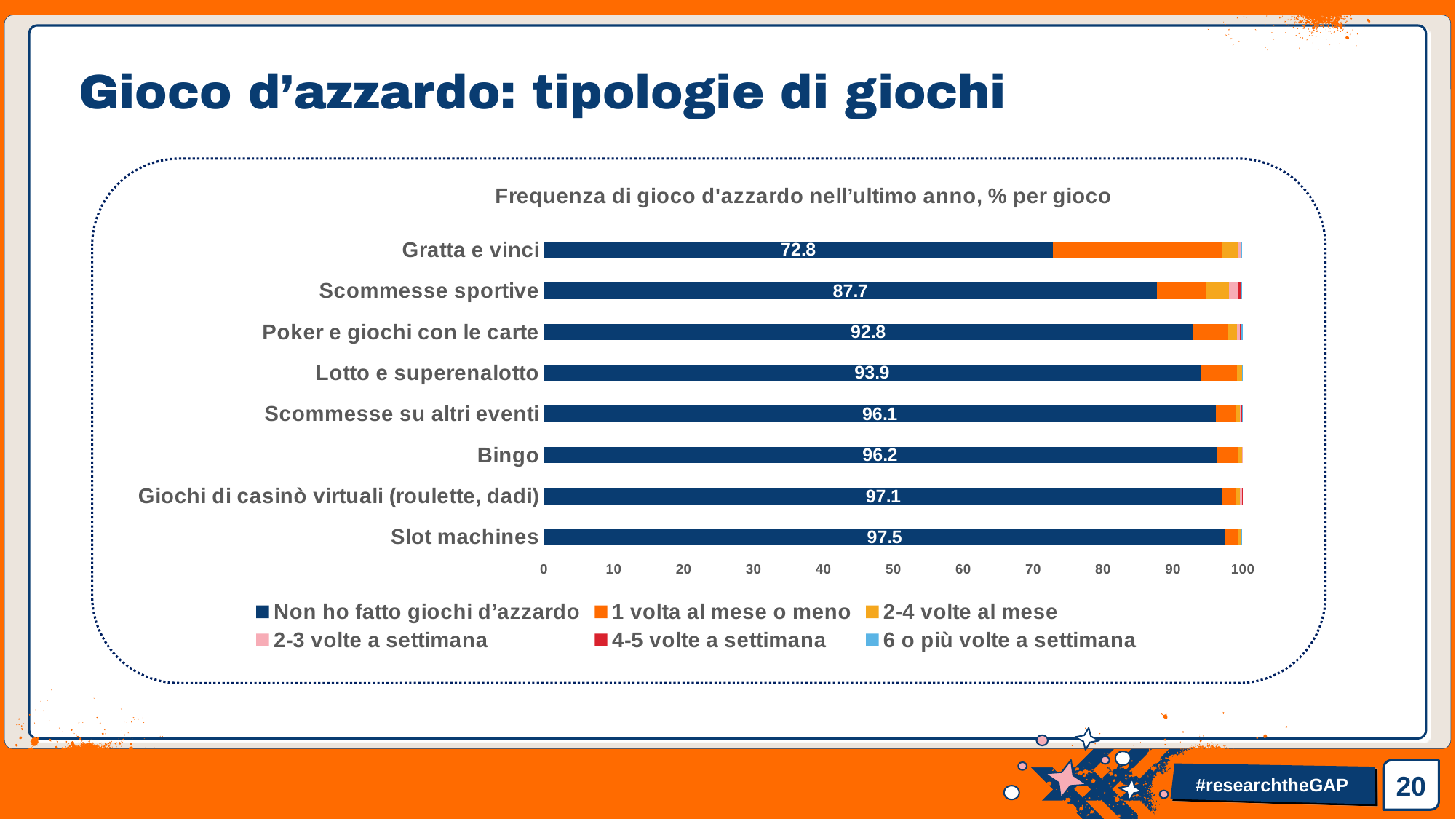

# Gioco d’azzardo: tipologie di giochi

### Chart: Frequenza di gioco d'azzardo nell’ultimo anno, % per gioco

| Category | Non ho fatto giochi d’azzardo | 1 volta al mese o meno | 2-4 volte al mese | 2-3 volte a settimana | 4-5 volte a settimana | 6 o più volte a settimana |
|---|---|---|---|---|---|---|
| Slot machines | 97.5 | 1.9 | 0.3 | 0.1 | 0.0 | 0.1 |
| Giochi di casinò virtuali (roulette, dadi) | 97.1 | 1.9 | 0.6 | 0.3 | 0.1 | 0.1 |
| Bingo | 96.2 | 3.2 | 0.5 | 0.1 | 0.1 | 0.1 |
| Scommesse su altri eventi | 96.1 | 2.9 | 0.6 | 0.2 | 0.1 | 0.1 |
| Lotto e superenalotto | 93.9 | 5.2 | 0.8 | 0.0 | 0.0 | 0.1 |
| Poker e giochi con le carte | 92.8 | 5.0 | 1.3 | 0.5 | 0.2 | 0.3 |
| Scommesse sportive | 87.7 | 7.1 | 3.2 | 1.4 | 0.3 | 0.2 |
| Gratta e vinci | 72.8 | 24.3 | 2.3 | 0.3 | 0.1 | 0.1 |
20
#researchtheGAP